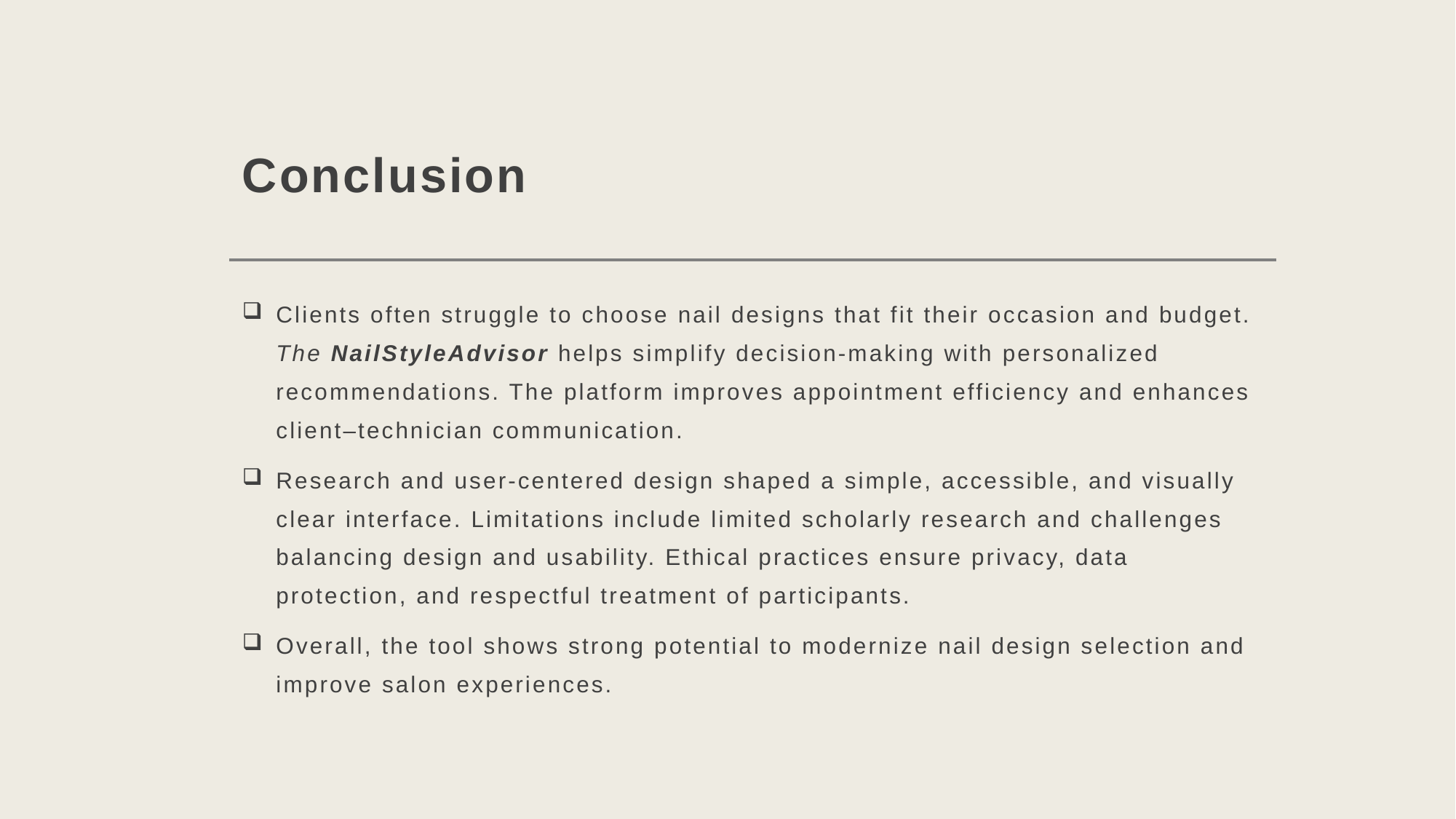

# Conclusion
Clients often struggle to choose nail designs that fit their occasion and budget. The NailStyleAdvisor helps simplify decision-making with personalized recommendations. The platform improves appointment efficiency and enhances client–technician communication.
Research and user-centered design shaped a simple, accessible, and visually clear interface. Limitations include limited scholarly research and challenges balancing design and usability. Ethical practices ensure privacy, data protection, and respectful treatment of participants.
Overall, the tool shows strong potential to modernize nail design selection and improve salon experiences.